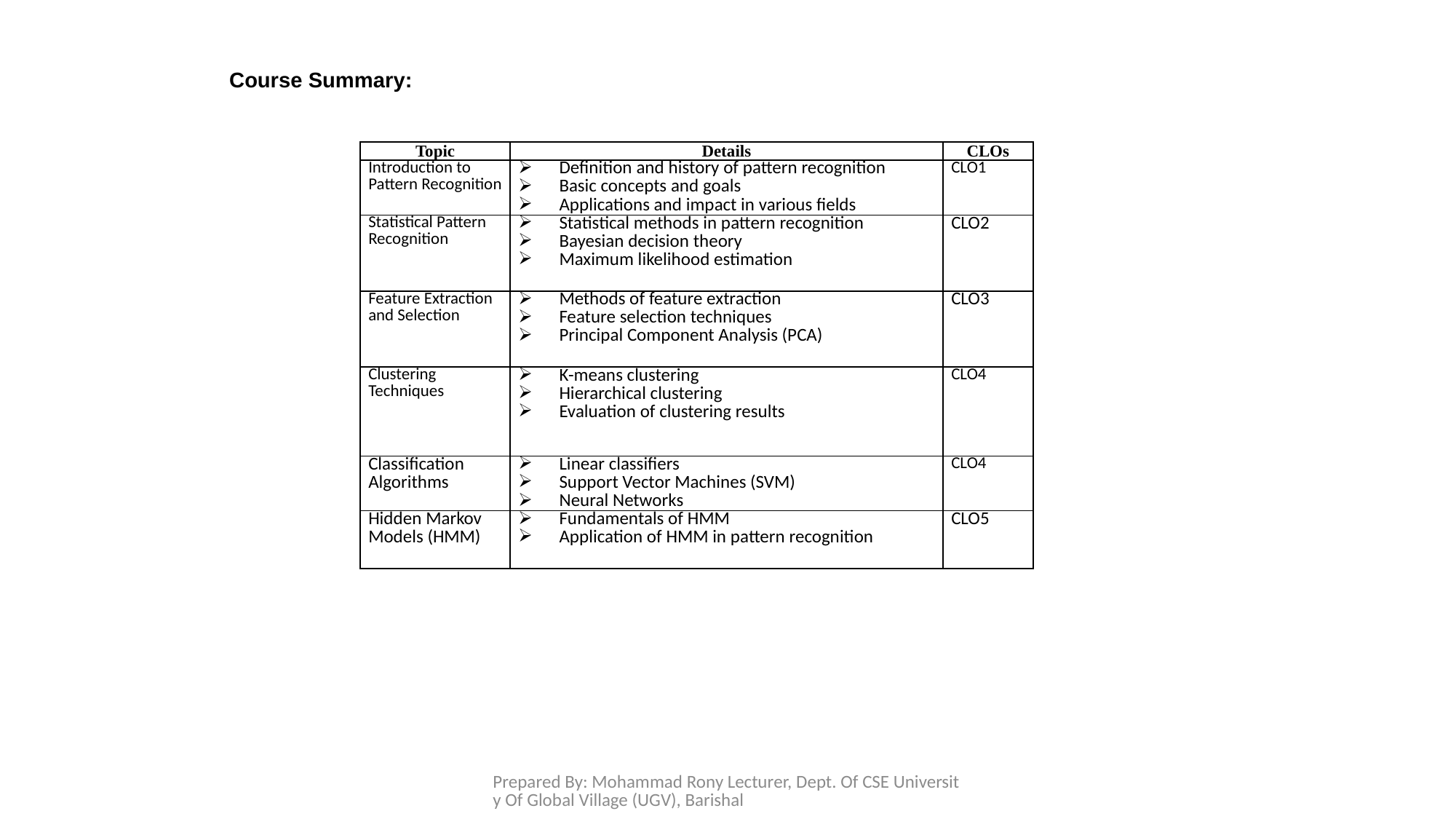

Course Summary:

| Topic | Details | CLOs |
| --- | --- | --- |
| Introduction to Pattern Recognition | Definition and history of pattern recognition Basic concepts and goals Applications and impact in various fields | CLO1 |
| Statistical Pattern Recognition | Statistical methods in pattern recognition Bayesian decision theory Maximum likelihood estimation | CLO2 |
| Feature Extraction and Selection | Methods of feature extraction Feature selection techniques Principal Component Analysis (PCA) | CLO3 |
| Clustering Techniques | K-means clustering Hierarchical clustering Evaluation of clustering results | CLO4 |
| Classification Algorithms | Linear classifiers Support Vector Machines (SVM) Neural Networks | CLO4 |
| Hidden Markov Models (HMM) | Fundamentals of HMM Application of HMM in pattern recognition | CLO5 |
Prepared By: Mohammad Rony Lecturer, Dept. Of CSE University Of Global Village (UGV), Barishal